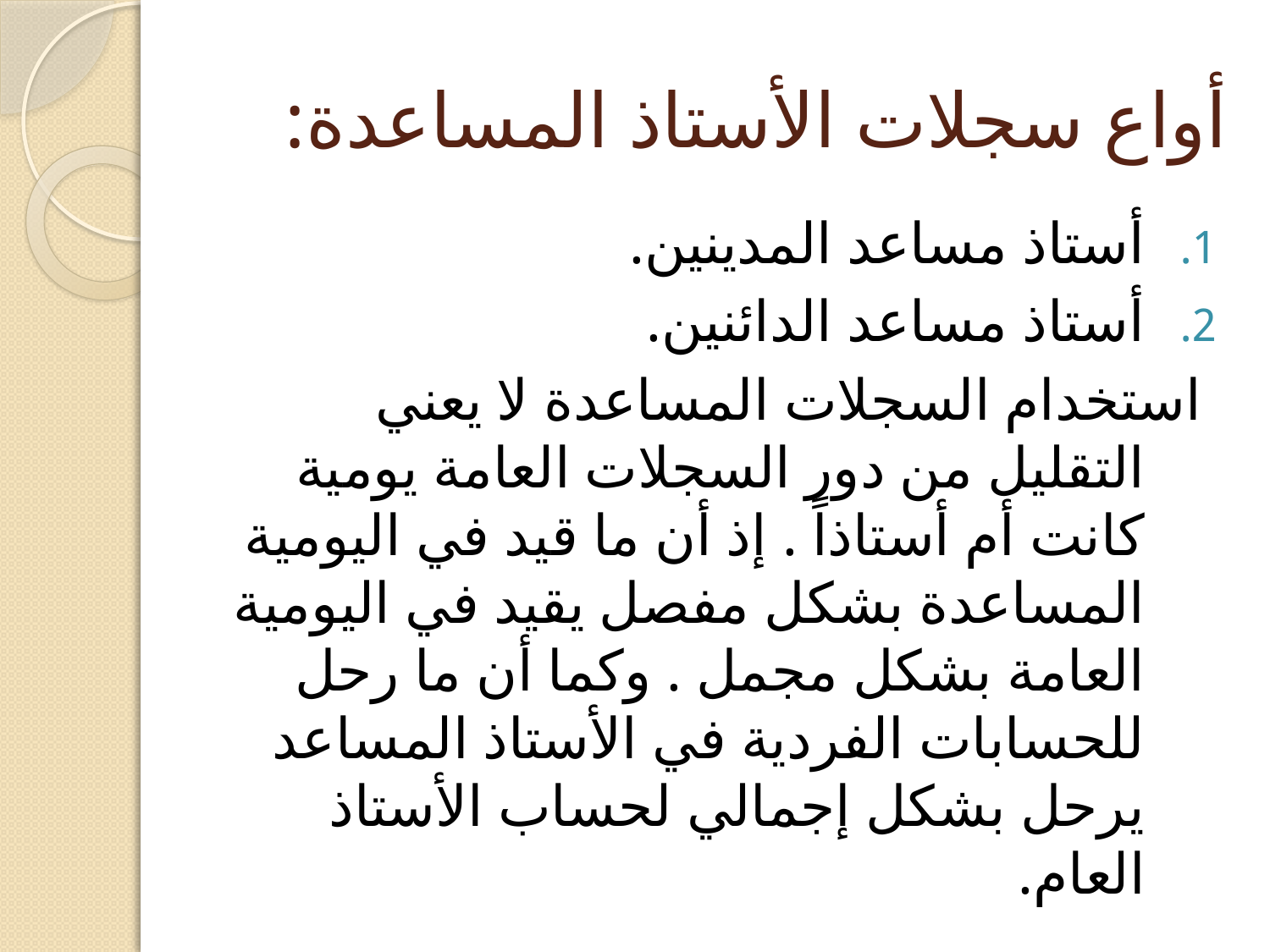

# أواع سجلات الأستاذ المساعدة:
أستاذ مساعد المدينين.
أستاذ مساعد الدائنين.
 استخدام السجلات المساعدة لا يعني التقليل من دور السجلات العامة يومية كانت أم أستاذاً . إذ أن ما قيد في اليومية المساعدة بشكل مفصل يقيد في اليومية العامة بشكل مجمل . وكما أن ما رحل للحسابات الفردية في الأستاذ المساعد يرحل بشكل إجمالي لحساب الأستاذ العام.